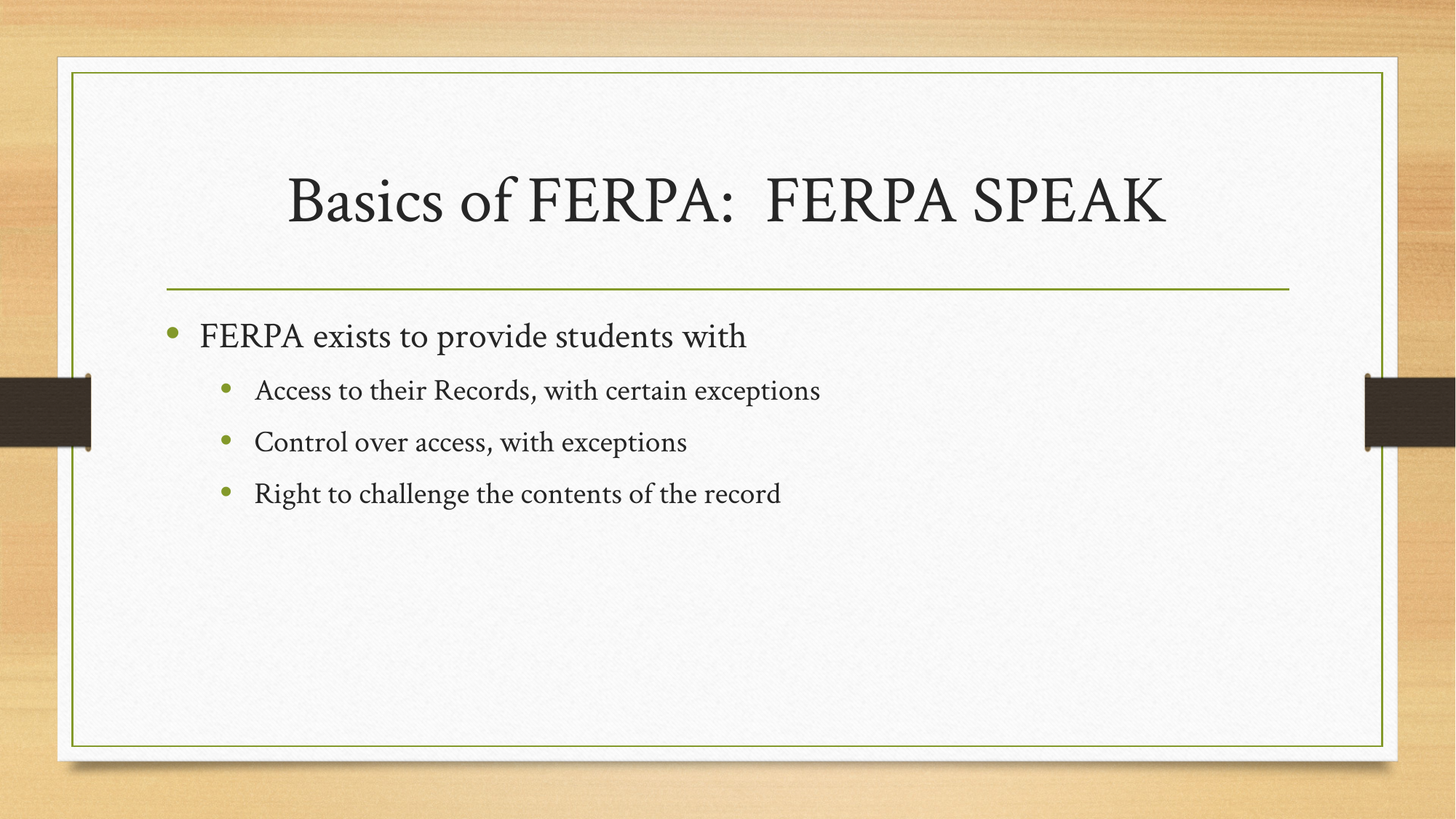

# Basics of FERPA:  FERPA SPEAK
FERPA exists to provide students with
Access to their Records, with certain exceptions
Control over access, with exceptions
Right to challenge the contents of the record